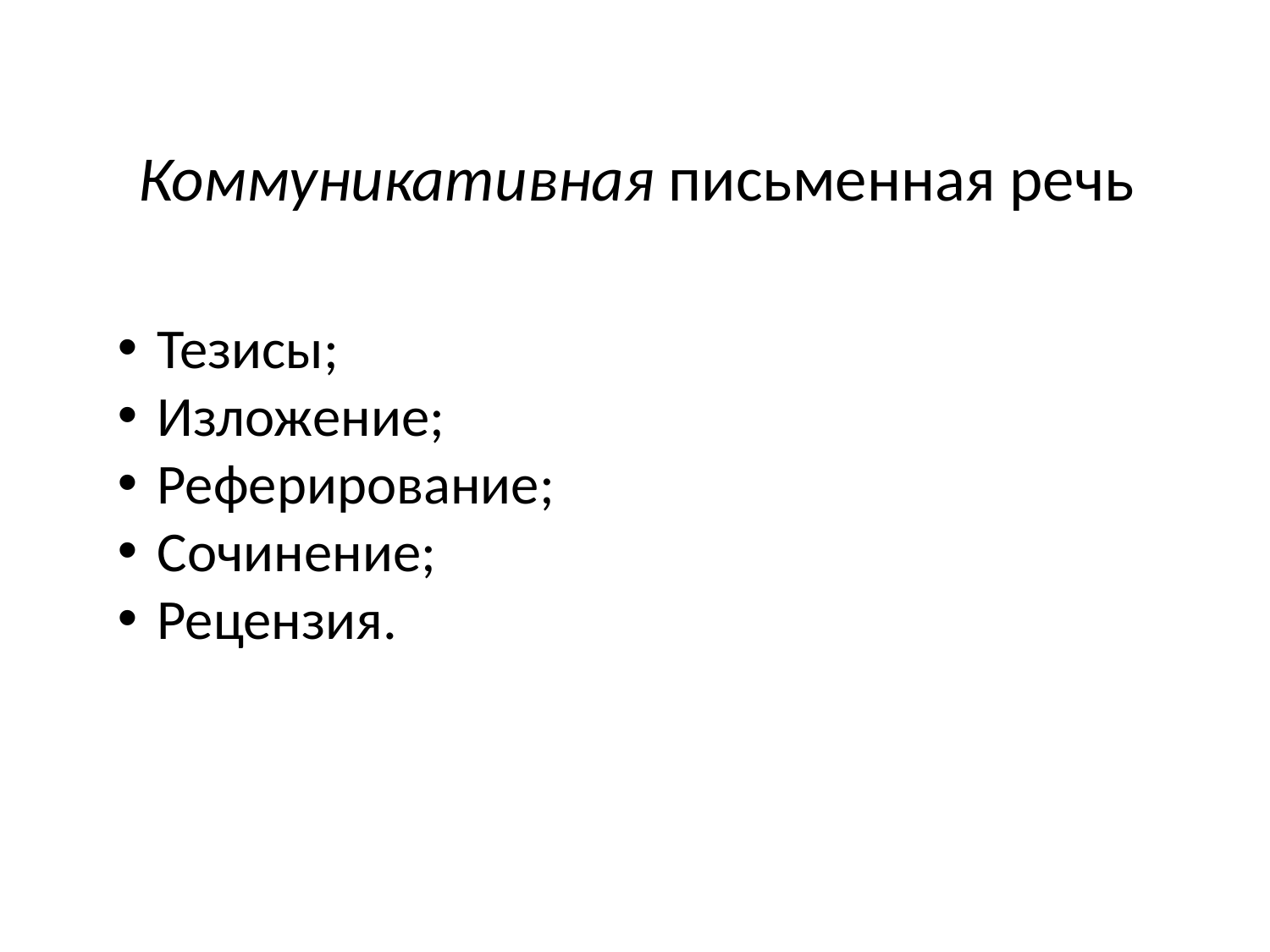

# Коммуникативная письменная речь
Тезисы;
Изложение;
Реферирование;
Сочинение;
Рецензия.